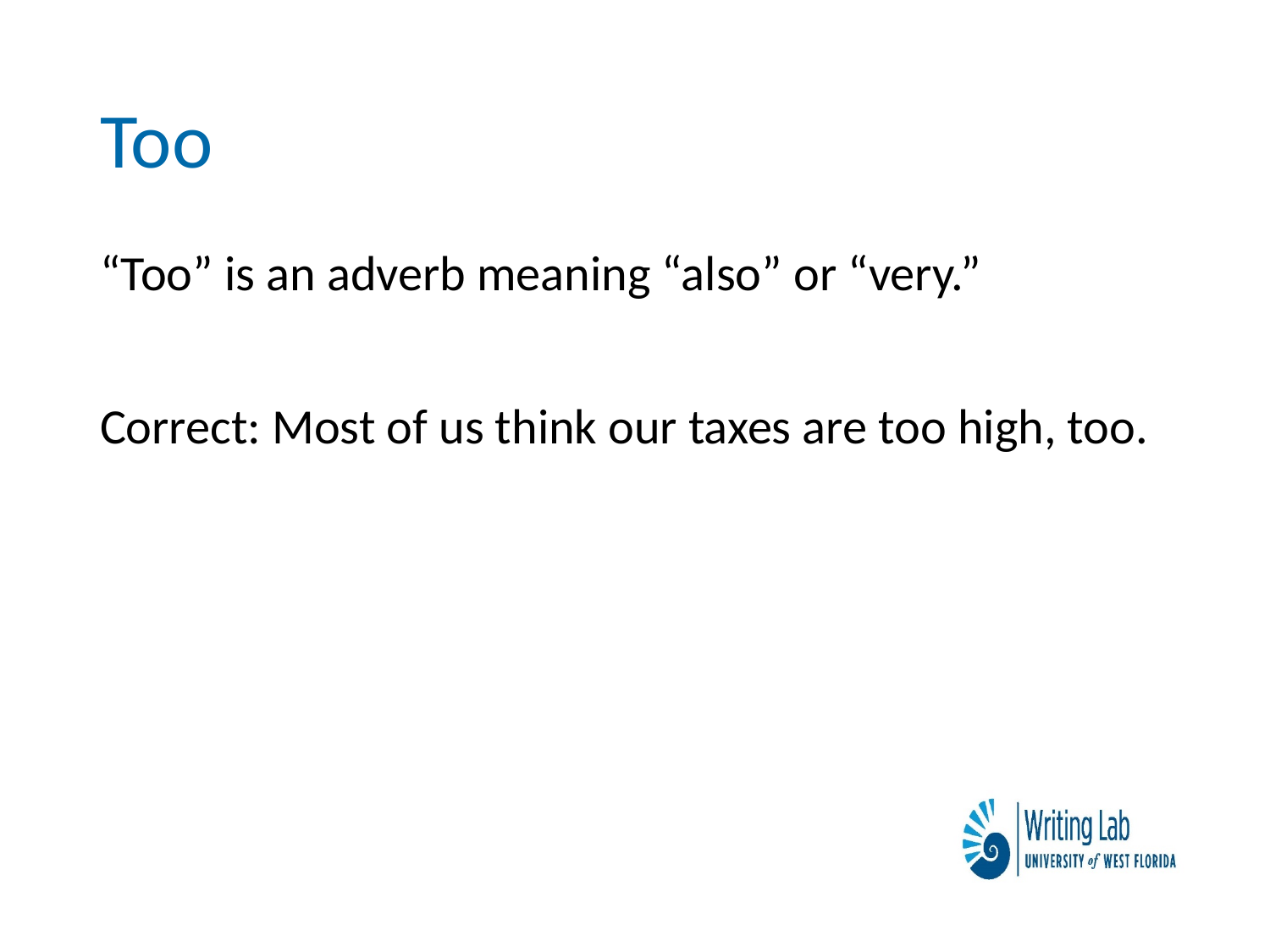

# Too
“Too” is an adverb meaning “also” or “very.”

Correct: Most of us think our taxes are too high, too.